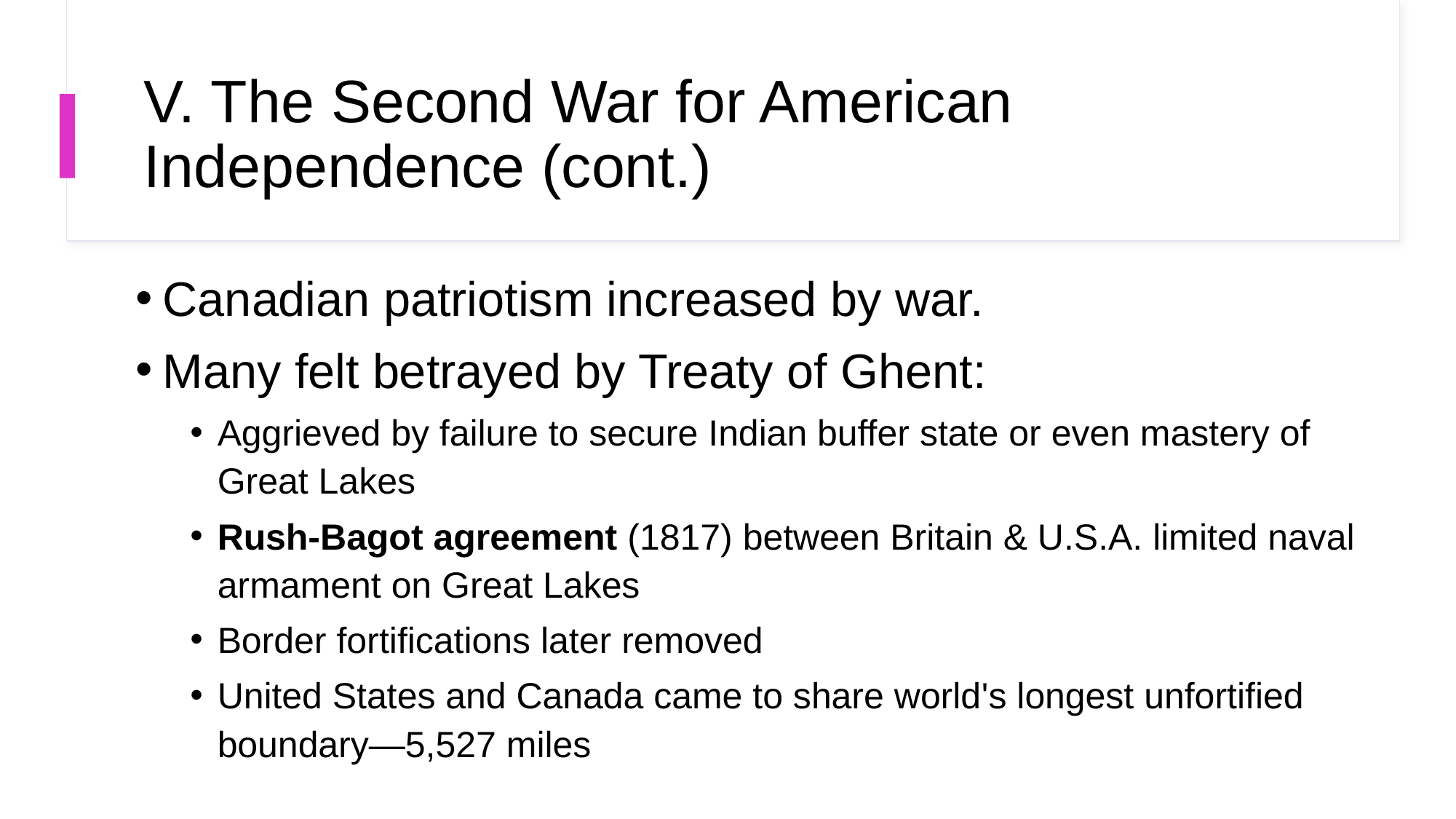

# V. The Second War for American Independence (cont.)
Canadian patriotism increased by war.
Many felt betrayed by Treaty of Ghent:
Aggrieved by failure to secure Indian buffer state or even mastery of Great Lakes
Rush-Bagot agreement (1817) between Britain & U.S.A. limited naval armament on Great Lakes
Border fortifications later removed
United States and Canada came to share world's longest unfortified boundary—5,527 miles